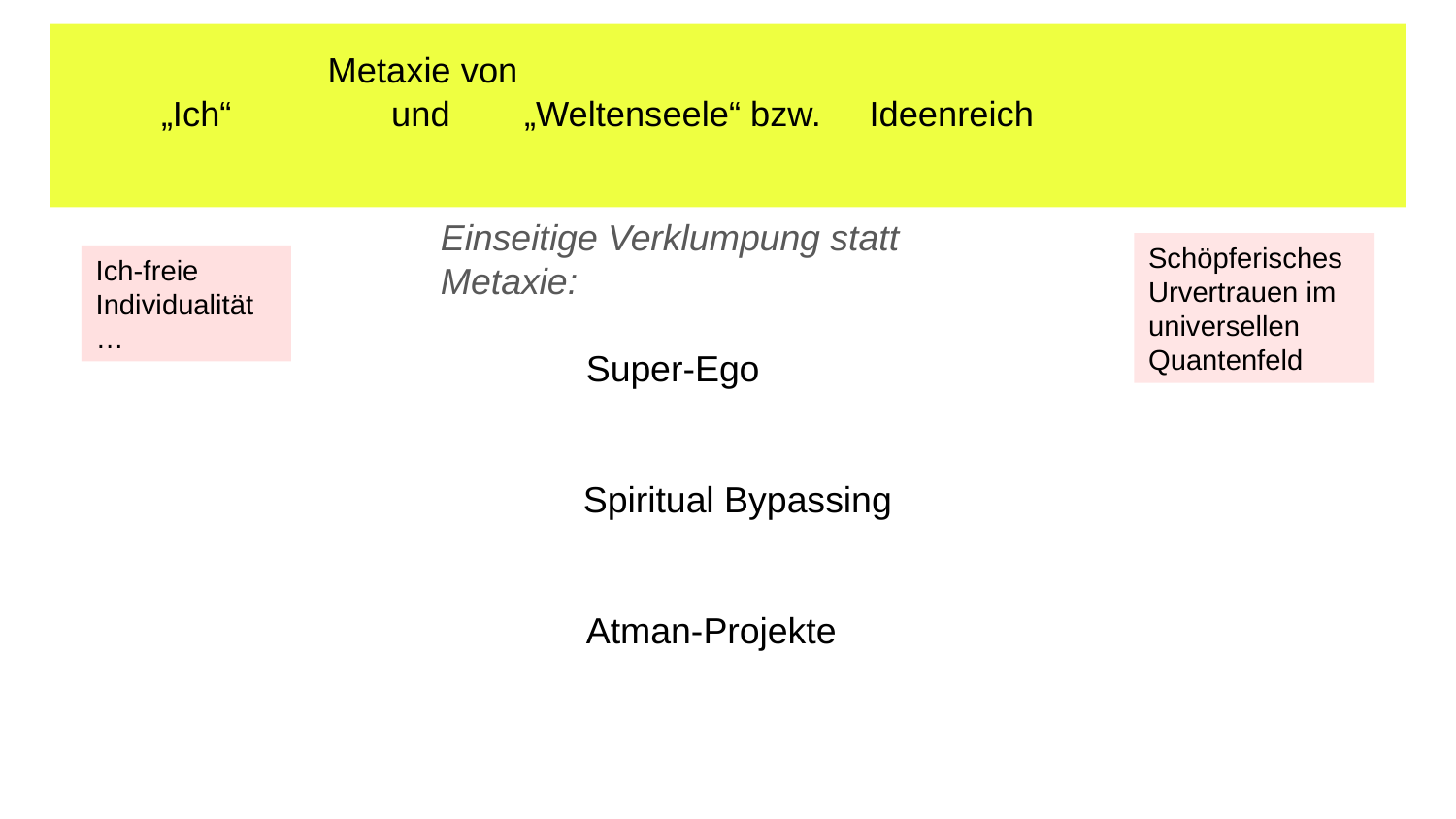

# Metaxie von „Ich“		          und  		„Weltenseele“ bzw. 							Ideenreich

Einseitige Verklumpung statt Metaxie:

	Super-Ego

              Spiritual Bypassing

	Atman-Projekte
Schöpferisches Urvertrauen im universellen Quantenfeld
Ich-freie Individualität …